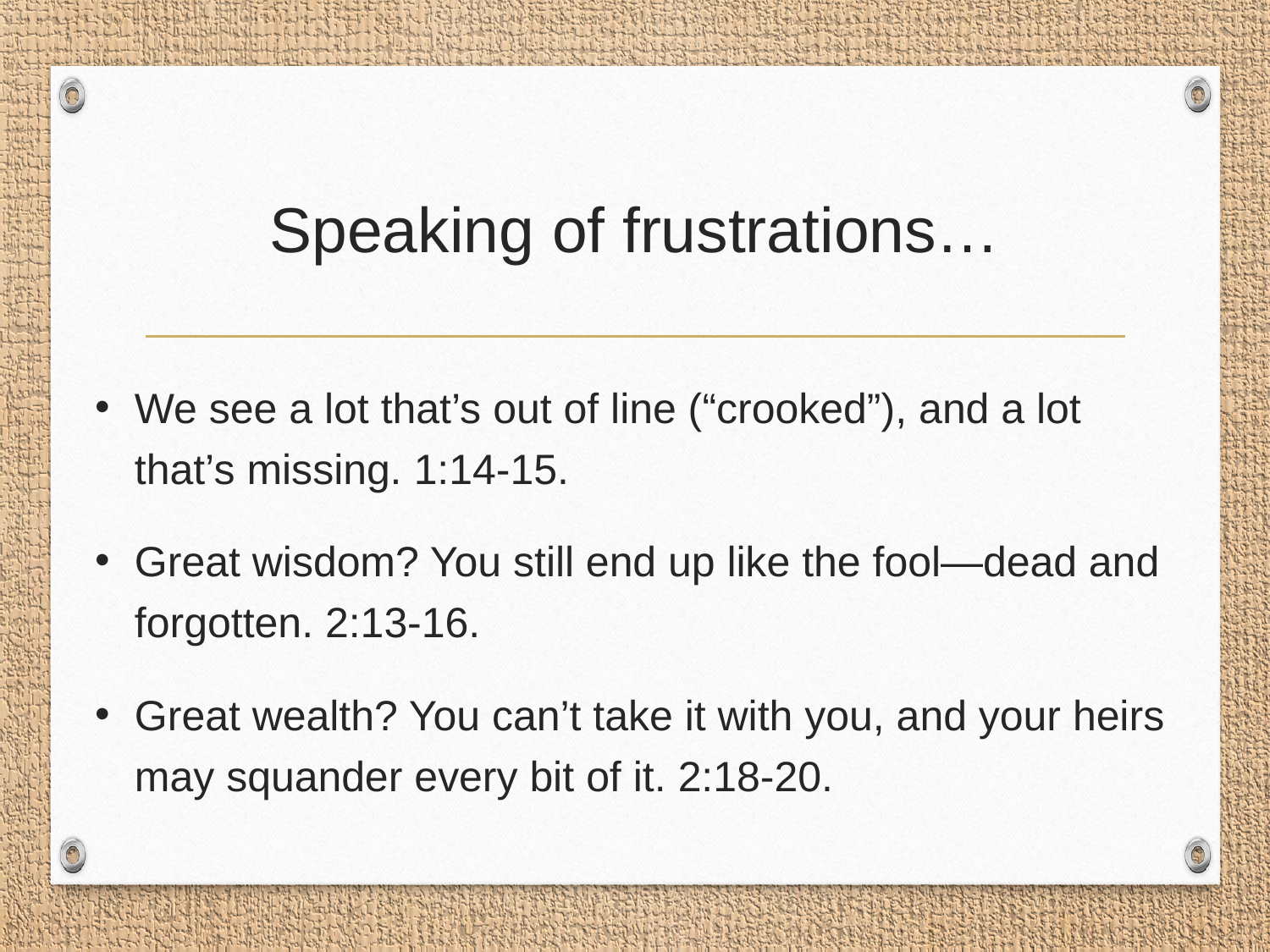

# Speaking of frustrations…
We see a lot that’s out of line (“crooked”), and a lot that’s missing. 1:14-15.
Great wisdom? You still end up like the fool—dead and forgotten. 2:13-16.
Great wealth? You can’t take it with you, and your heirs may squander every bit of it. 2:18-20.